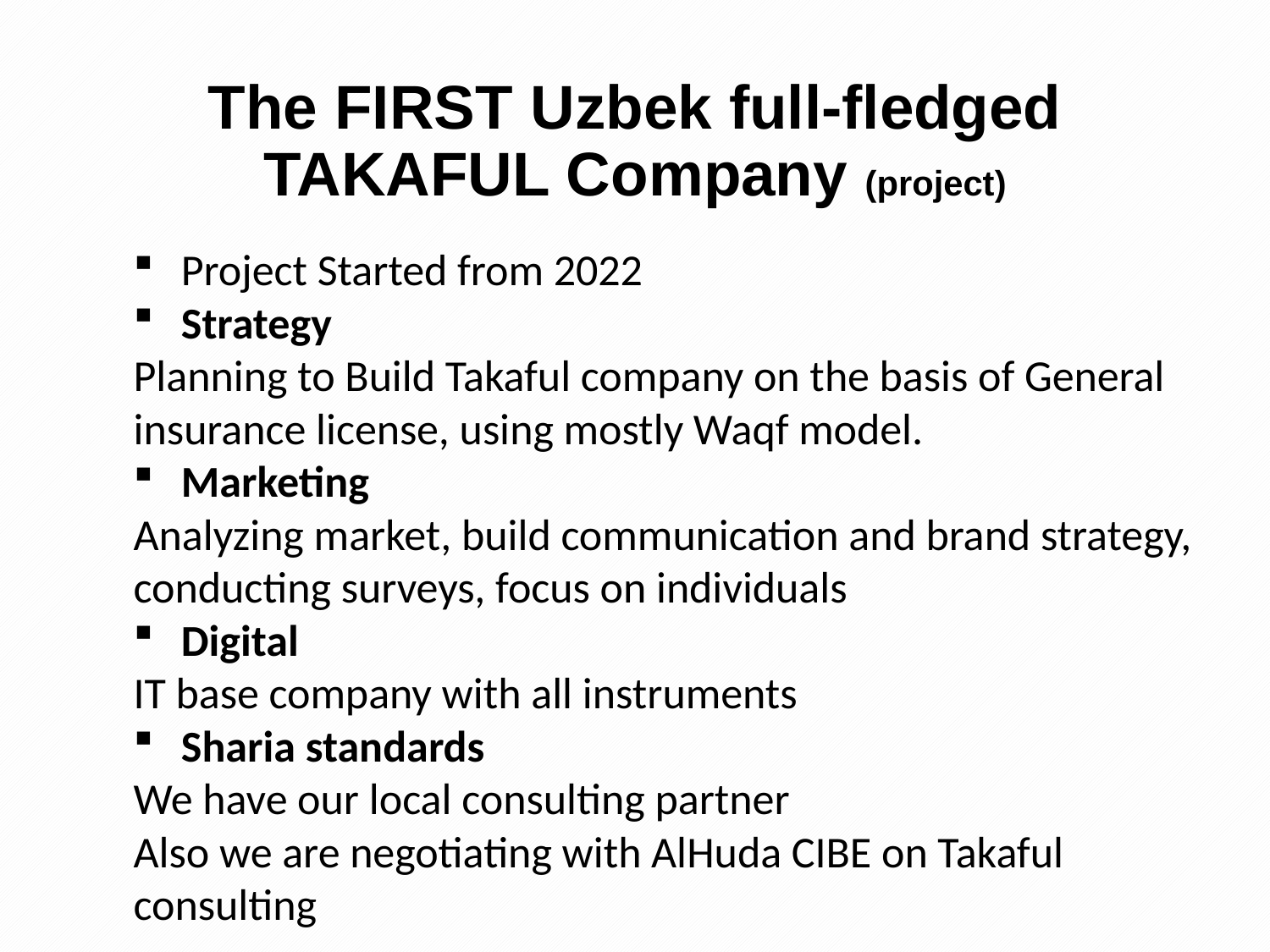

# The FIRST Uzbek full-fledged TAKAFUL Company (project)
Project Started from 2022
Strategy
Planning to Build Takaful company on the basis of General insurance license, using mostly Waqf model.
Marketing
Analyzing market, build communication and brand strategy, conducting surveys, focus on individuals
Digital
IT base company with all instruments
Sharia standards
We have our local consulting partner
Also we are negotiating with AlHuda CIBE on Takaful consulting